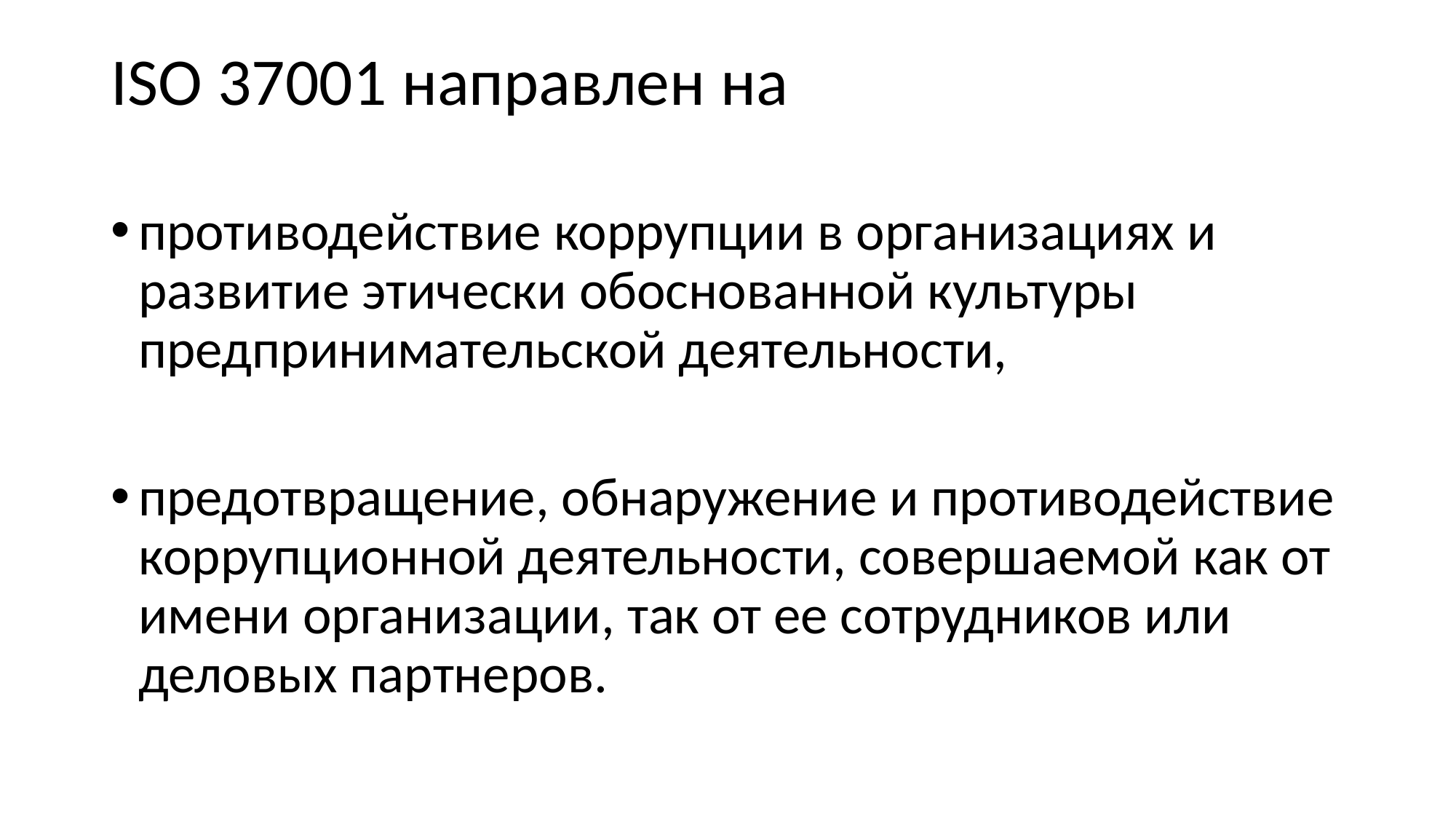

# ISO 37001 направлен на
противодействие коррупции в организациях и развитие этически обоснованной культуры предпринимательской деятельности,

предотвращение, обнаружение и противодействие коррупционной деятельности, совершаемой как от имени организации, так от ее сотрудников или деловых партнеров.